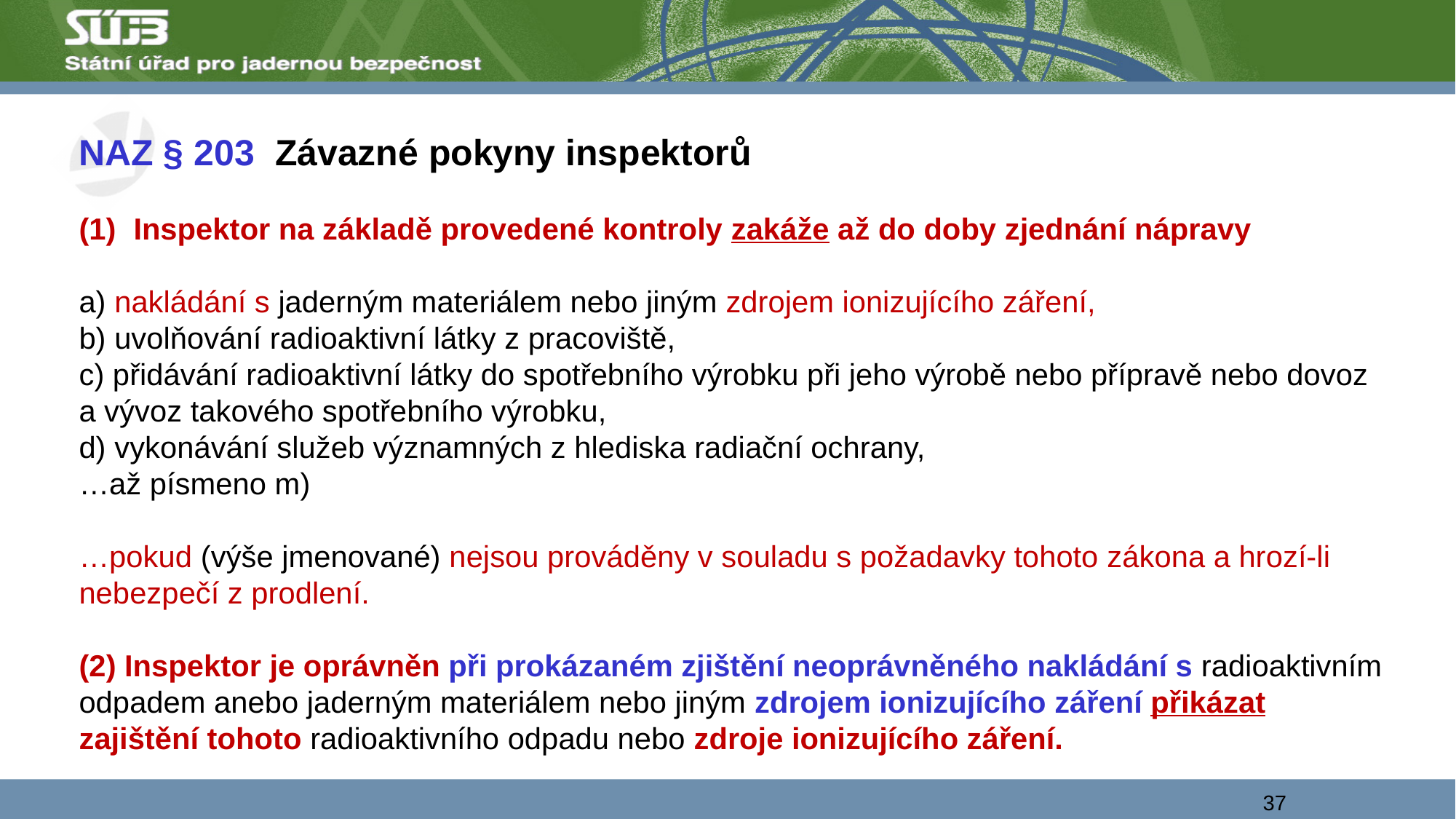

NAZ § 203  Závazné pokyny inspektorů

Inspektor na základě provedené kontroly zakáže až do doby zjednání nápravy

a) nakládání s jaderným materiálem nebo jiným zdrojem ionizujícího záření,
b) uvolňování radioaktivní látky z pracoviště,
c) přidávání radioaktivní látky do spotřebního výrobku při jeho výrobě nebo přípravě nebo dovoz
a vývoz takového spotřebního výrobku,
d) vykonávání služeb významných z hlediska radiační ochrany,
…až písmeno m)

…pokud (výše jmenované) nejsou prováděny v souladu s požadavky tohoto zákona a hrozí-li nebezpečí z prodlení.

(2) Inspektor je oprávněn při prokázaném zjištění neoprávněného nakládání s radioaktivním odpadem anebo jaderným materiálem nebo jiným zdrojem ionizujícího záření přikázat zajištění tohoto radioaktivního odpadu nebo zdroje ionizujícího záření.
37